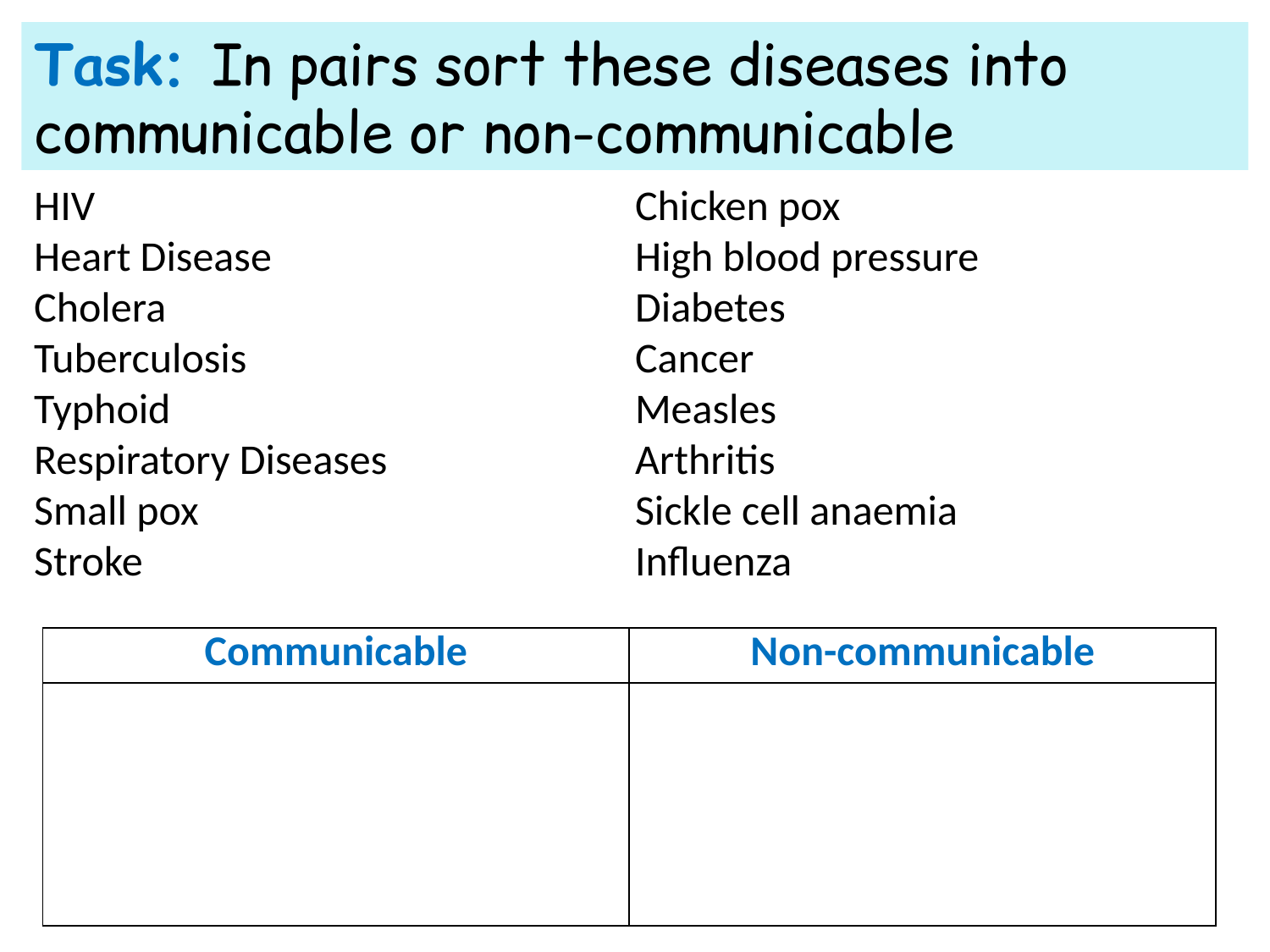

Task: In pairs sort these diseases into communicable or non-communicable
HIV
Heart Disease
Cholera
Tuberculosis
Typhoid
Respiratory Diseases
Small pox
Stroke

Chicken pox
High blood pressure
Diabetes
Cancer
Measles
Arthritis
Sickle cell anaemia
Influenza
| Communicable | Non-communicable |
| --- | --- |
|  |  |